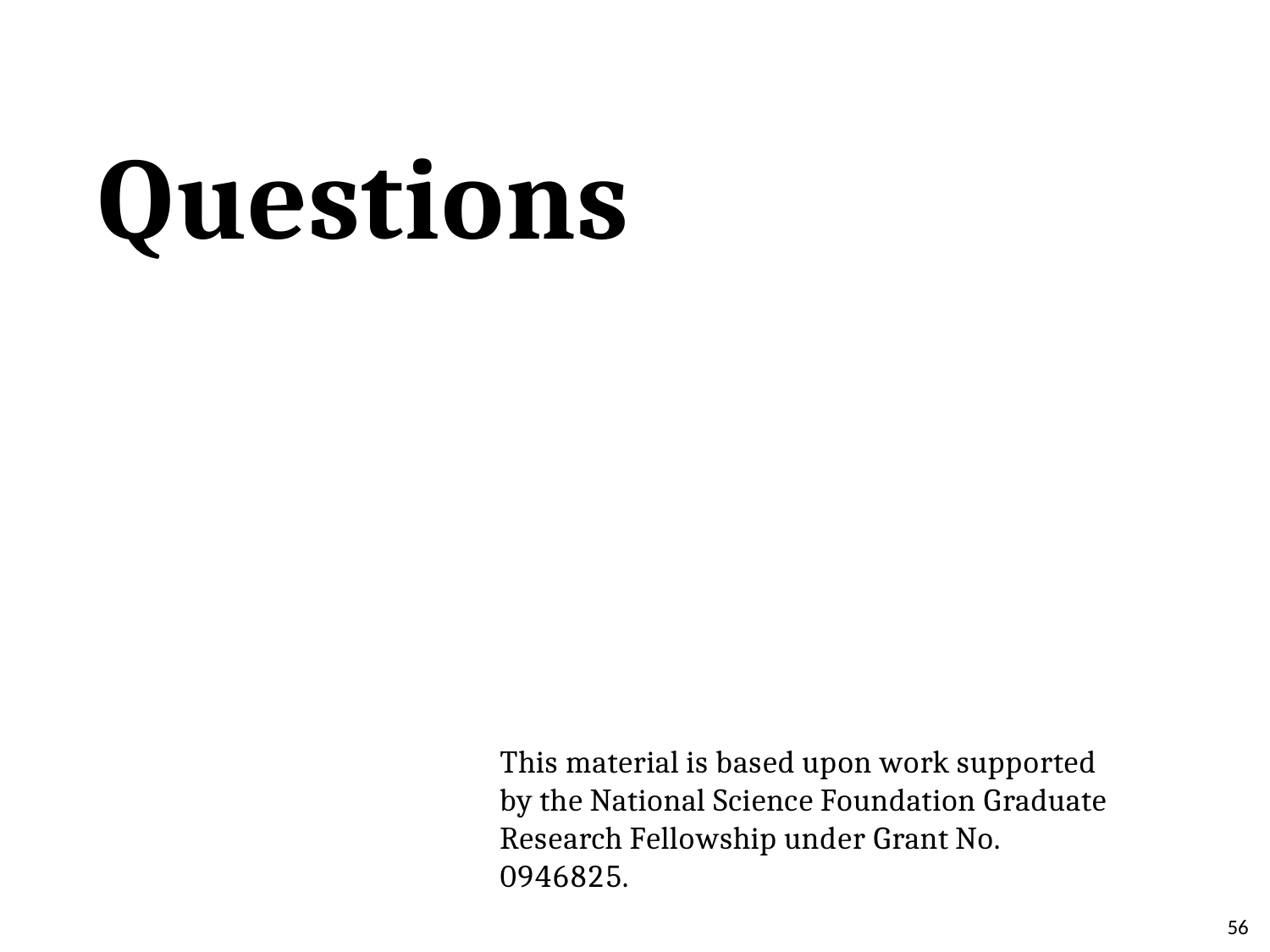

Questions?
This material is based upon work supported by the National Science Foundation Graduate Research Fellowship under Grant No. 0946825.
56